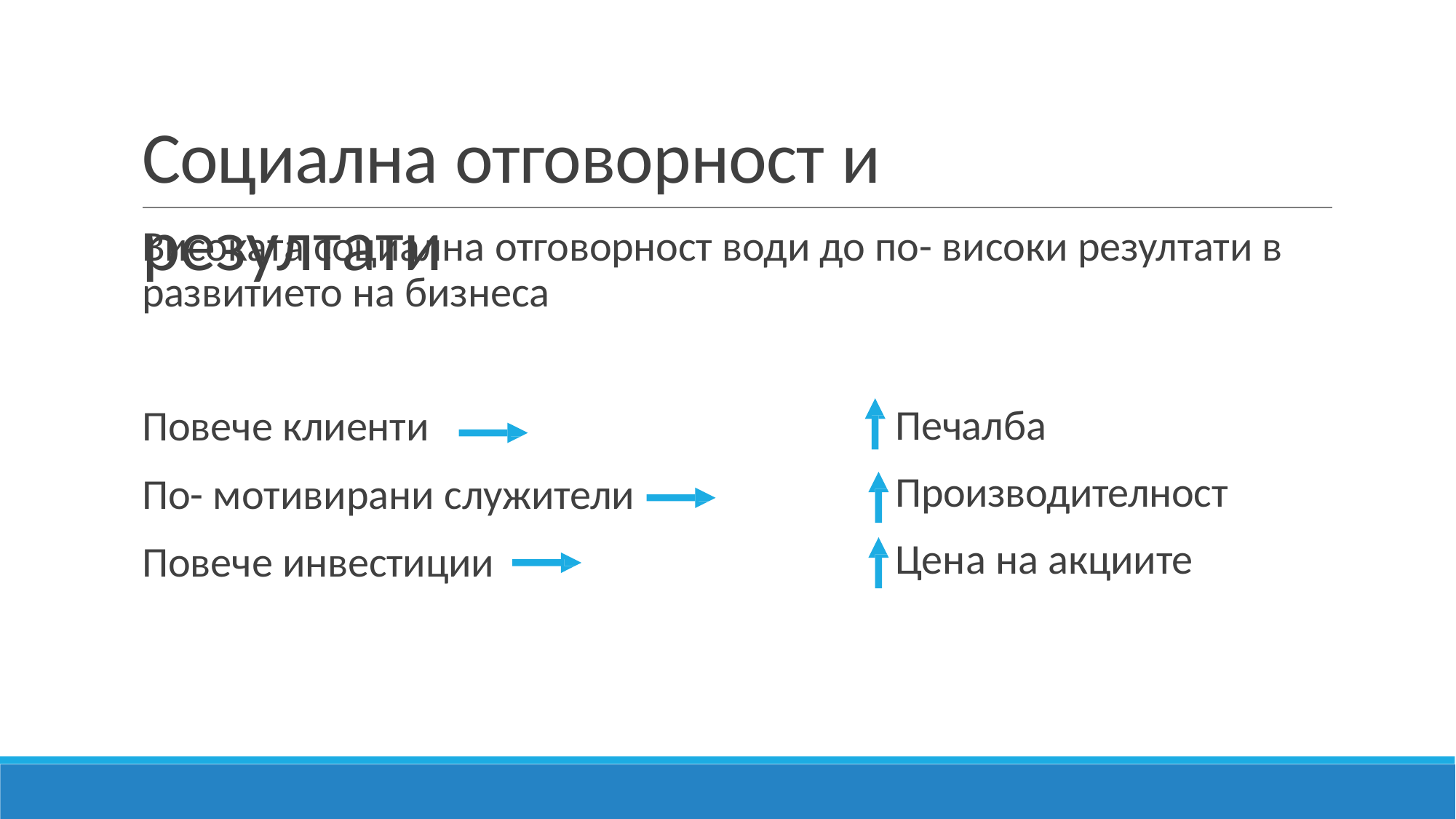

# Социална отговорност и резултати

Високата социална отговорност води до по- високи резултати в развитието на бизнеса
Повече клиенти
По- мотивирани служители Повече инвестиции
Печалба Производителност Цена на акциите